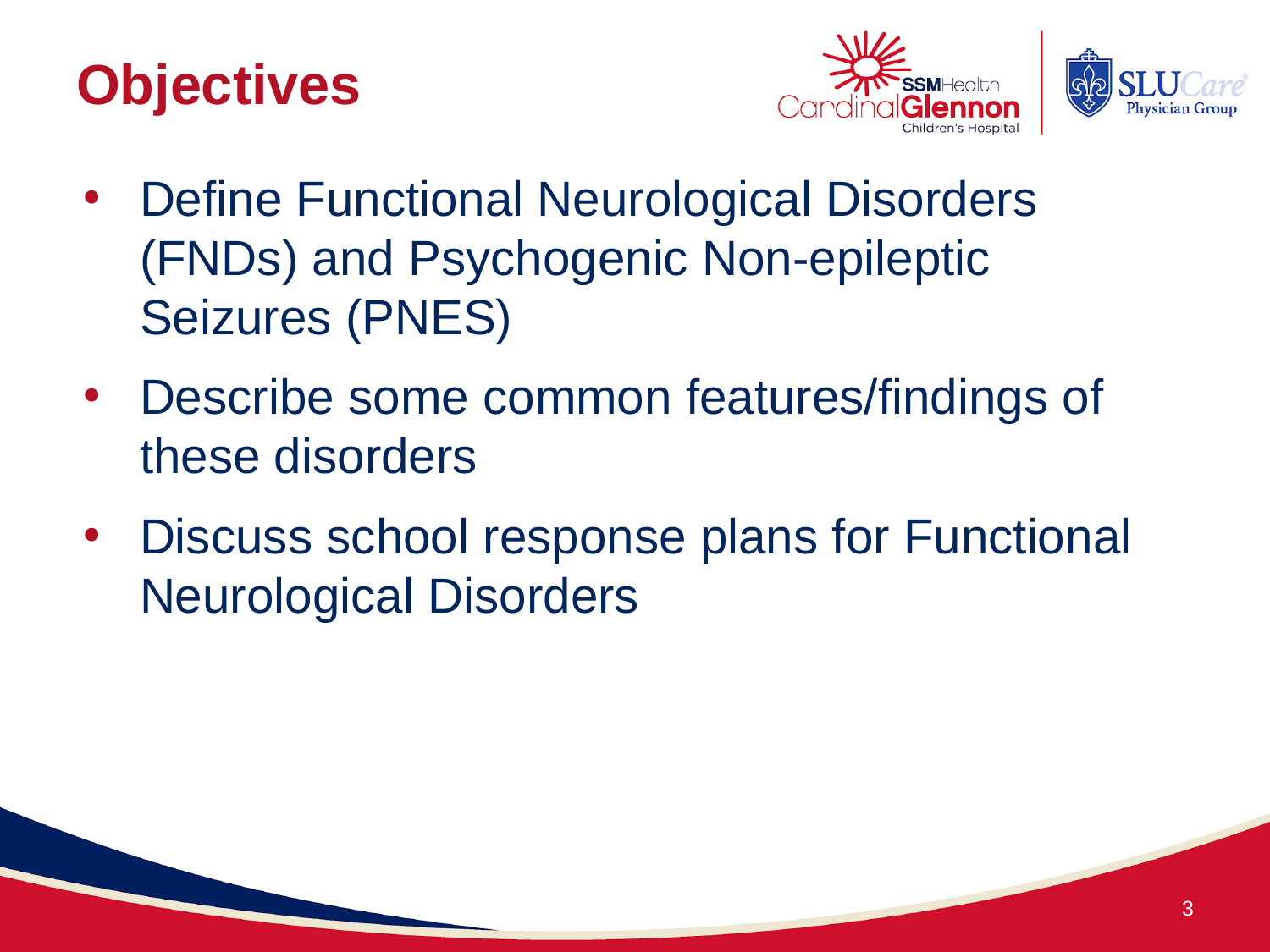

# Objectives
Define Functional Neurological Disorders (FNDs) and Psychogenic Non-epileptic Seizures (PNES)
Describe some common features/findings of these disorders
Discuss school response plans for Functional Neurological Disorders
3